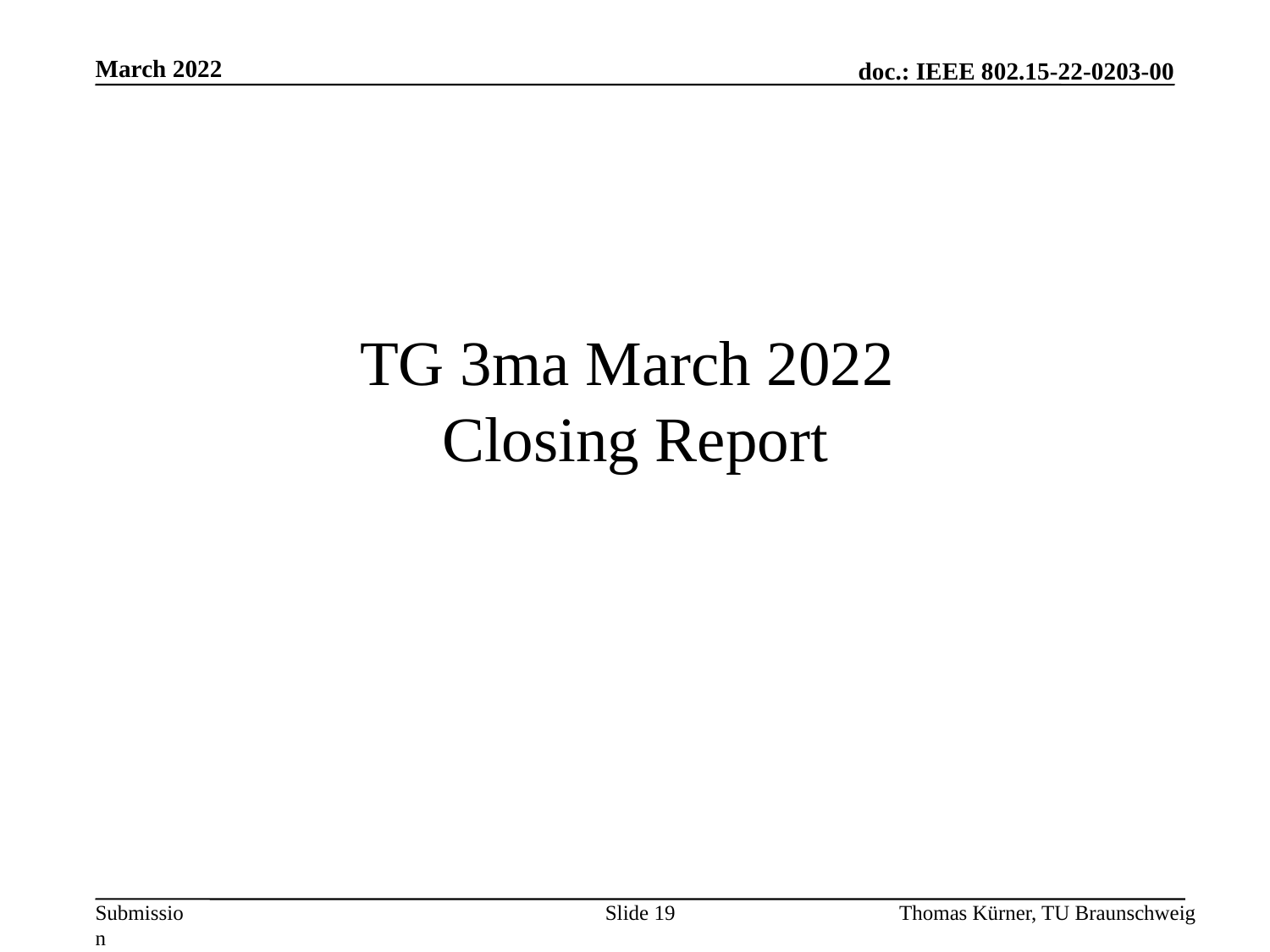

March 2022
# TG 3ma March 2022 Closing Report

Slide 19
Thomas Kürner, TU Braunschweig